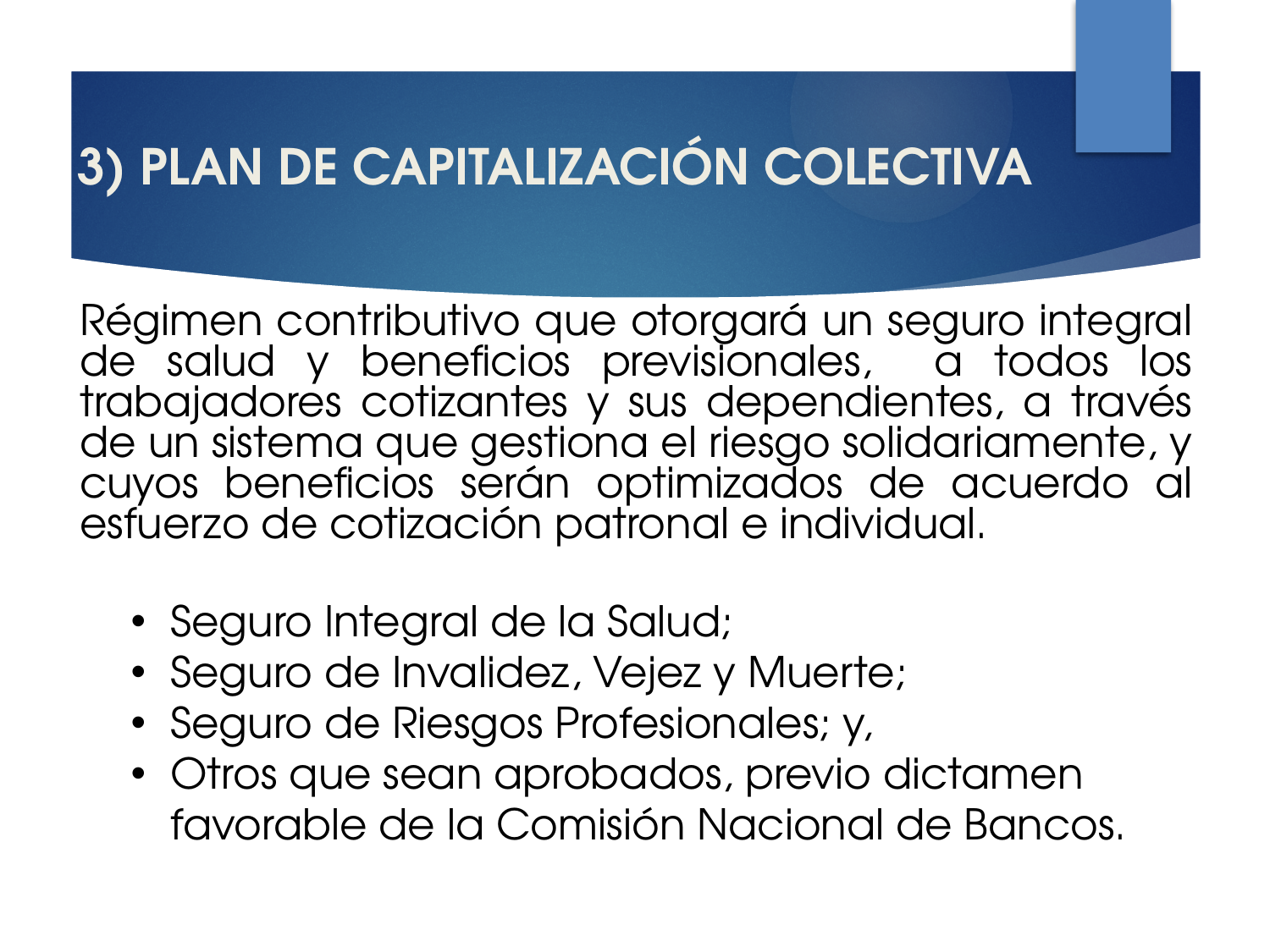

# 3) PLAN DE CAPITALIZACIÓN COLECTIVA
Régimen contributivo que otorgará un seguro integral de salud y beneficios previsionales,  a todos los trabajadores cotizantes y sus dependientes, a través de un sistema que gestiona el riesgo solidariamente, y cuyos beneficios serán optimizados de acuerdo al esfuerzo de cotización patronal e individual.

Seguro Integral de la Salud;
Seguro de Invalidez, Vejez y Muerte;
Seguro de Riesgos Profesionales; y,
Otros que sean aprobados, previo dictamen favorable de la Comisión Nacional de Bancos.